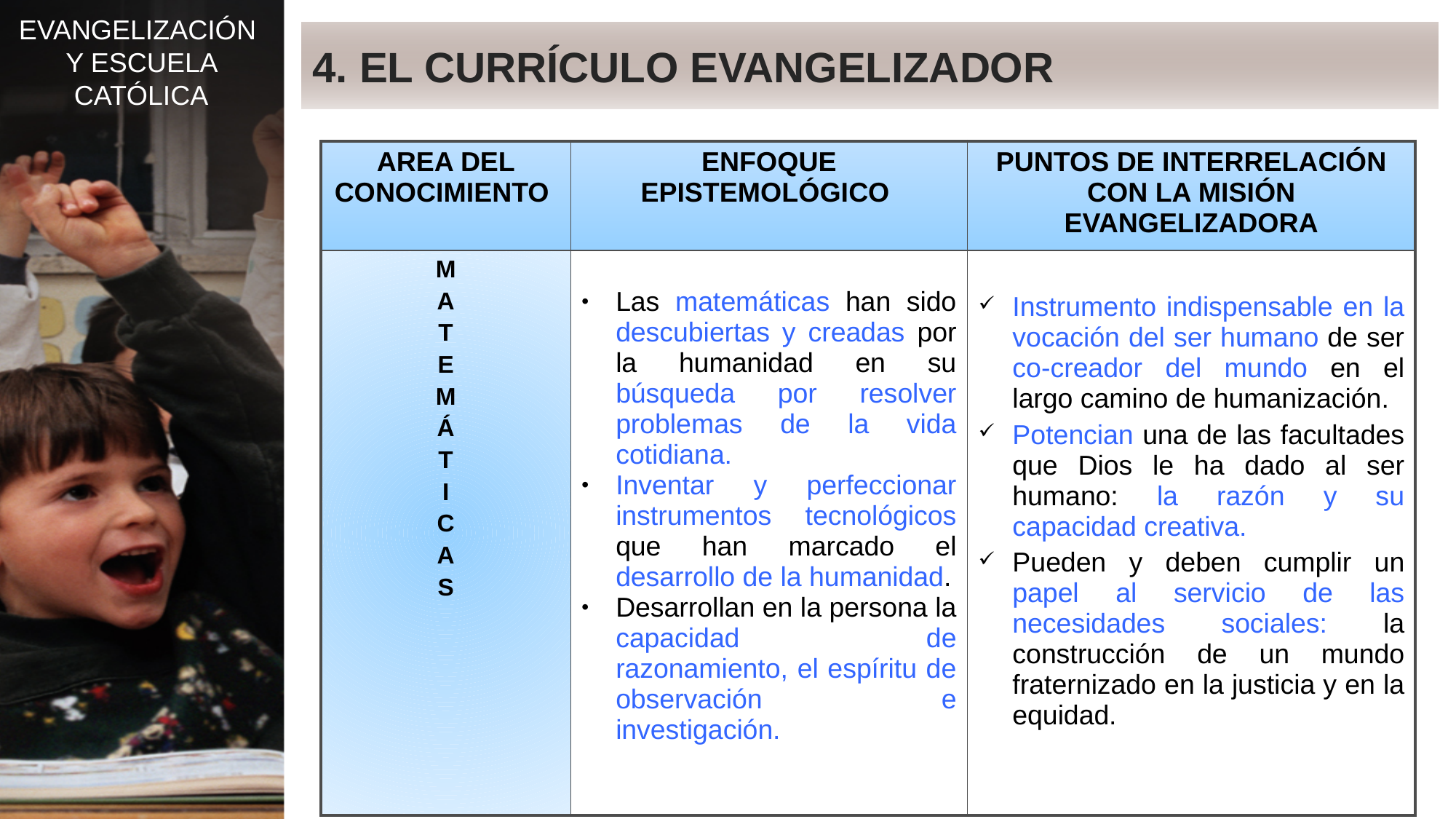

EVANGELIZACIÓN
Y ESCUELA CATÓLICA
4. EL CURRÍCULO EVANGELIZADOR
| AREA DEL CONOCIMIENTO | ENFOQUE EPISTEMOLÓGICO | PUNTOS DE INTERRELACIÓN CON LA MISIÓN EVANGELIZADORA |
| --- | --- | --- |
| M A T E M Á T I C A S | Las matemáticas han sido descubiertas y creadas por la humanidad en su búsqueda por resolver problemas de la vida cotidiana. Inventar y perfeccionar instrumentos tecnológicos que han marcado el desarrollo de la humanidad. Desarrollan en la persona la capacidad de razonamiento, el espíritu de observación e investigación. | Instrumento indispensable en la vocación del ser humano de ser co-creador del mundo en el largo camino de humanización. Potencian una de las facultades que Dios le ha dado al ser humano: la razón y su capacidad creativa. Pueden y deben cumplir un papel al servicio de las necesidades sociales: la construcción de un mundo fraternizado en la justicia y en la equidad. |